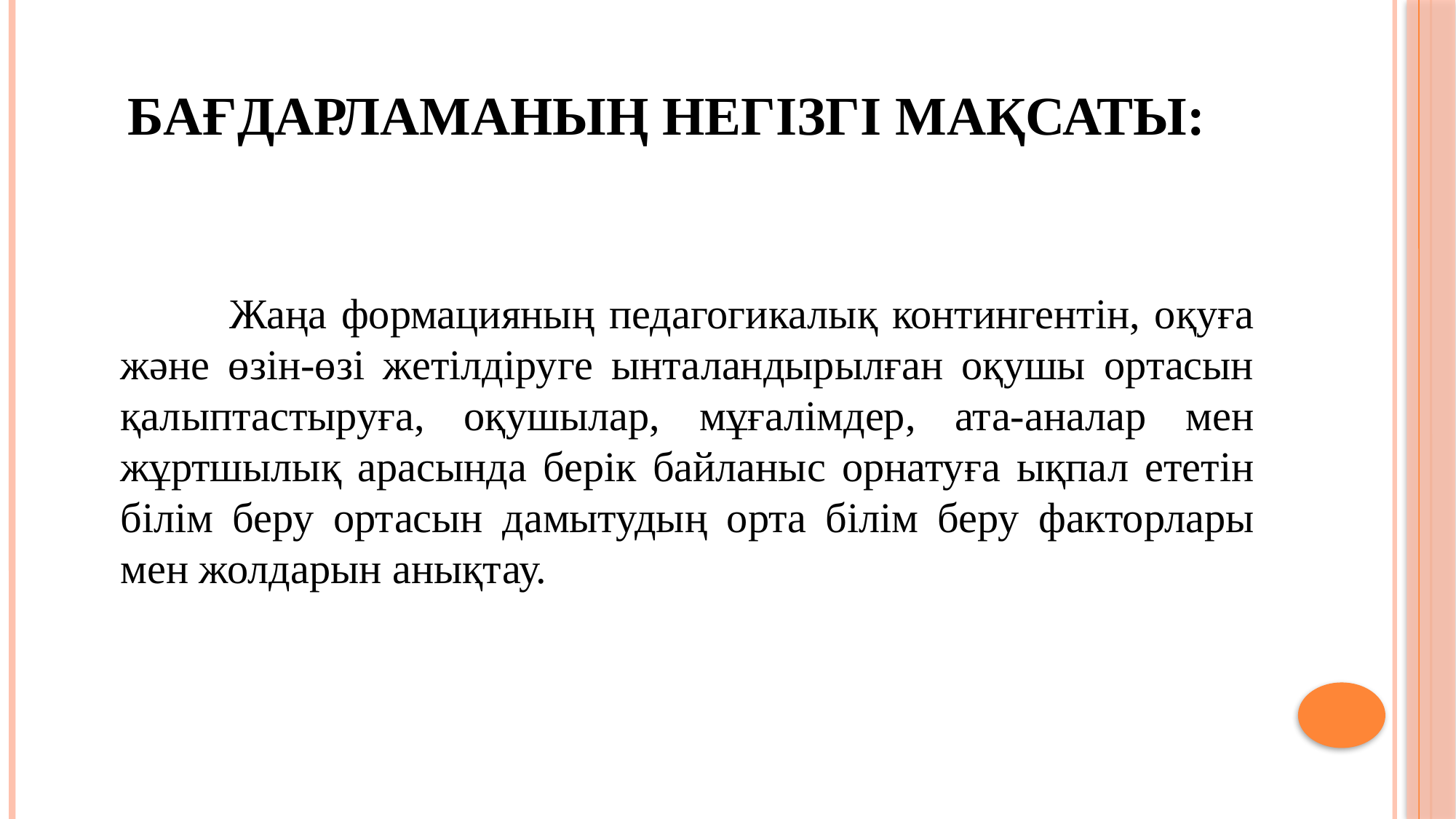

# Бағдарламаның негізгі мақсаты:
		Жаңа формацияның педагогикалық контингентін, оқуға және өзін-өзі жетілдіруге ынталандырылған оқушы ортасын қалыптастыруға, оқушылар, мұғалімдер, ата-аналар мен жұртшылық арасында берік байланыс орнатуға ықпал ететін білім беру ортасын дамытудың орта білім беру факторлары мен жолдарын анықтау.